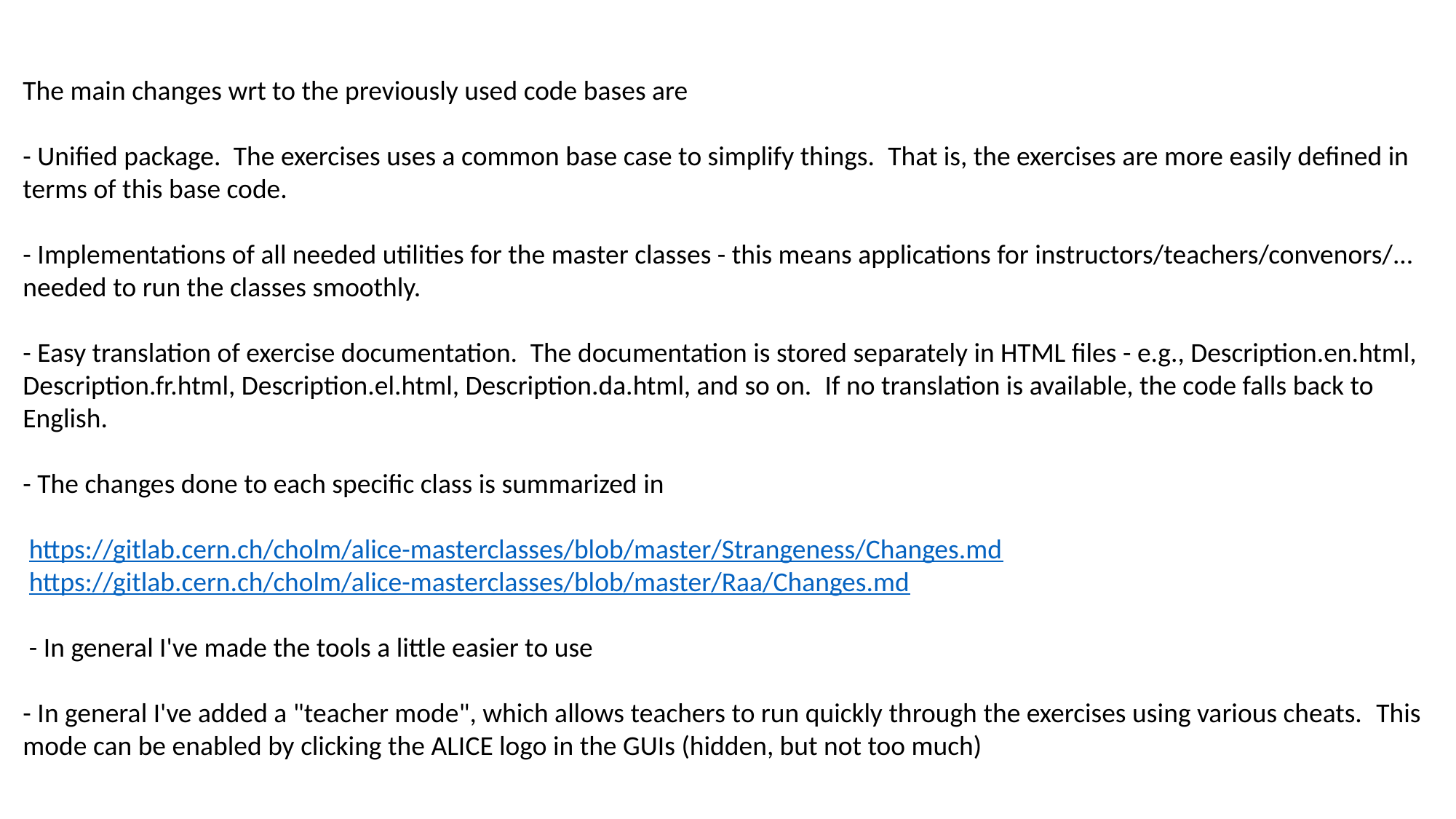

The main changes wrt to the previously used code bases are
- Unified package.  The exercises uses a common base case to simplify things.  That is, the exercises are more easily defined in terms of this base code.
- Implementations of all needed utilities for the master classes - this means applications for instructors/teachers/convenors/... needed to run the classes smoothly.
- Easy translation of exercise documentation.  The documentation is stored separately in HTML files - e.g., Description.en.html, Description.fr.html, Description.el.html, Description.da.html, and so on.  If no translation is available, the code falls back to English.
- The changes done to each specific class is summarized in
 https://gitlab.cern.ch/cholm/alice-masterclasses/blob/master/Strangeness/Changes.md
 https://gitlab.cern.ch/cholm/alice-masterclasses/blob/master/Raa/Changes.md
 - In general I've made the tools a little easier to use
- In general I've added a "teacher mode", which allows teachers to run quickly through the exercises using various cheats.  This mode can be enabled by clicking the ALICE logo in the GUIs (hidden, but not too much)